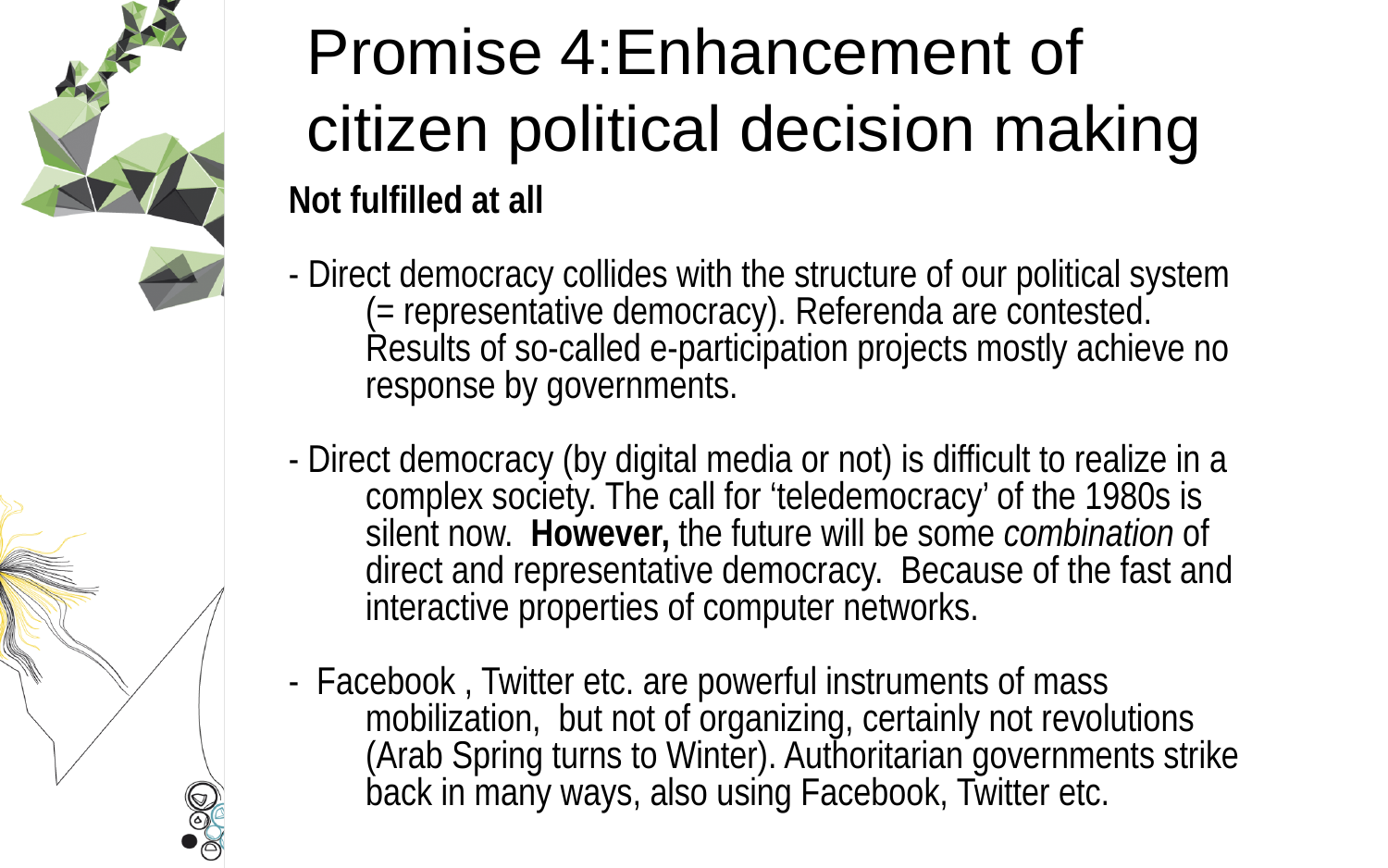

# Promise 4:Enhancement of citizen political decision making

Not fulfilled at all

- Direct democracy collides with the structure of our political system (= representative democracy). Referenda are contested. Results of so-called e-participation projects mostly achieve no response by governments.
- Direct democracy (by digital media or not) is difficult to realize in a complex society. The call for ‘teledemocracy’ of the 1980s is silent now.  However, the future will be some combination of direct and representative democracy.  Because of the fast and interactive properties of computer networks.
-  Facebook , Twitter etc. are powerful instruments of mass mobilization,  but not of organizing, certainly not revolutions (Arab Spring turns to Winter). Authoritarian governments strike back in many ways, also using Facebook, Twitter etc.